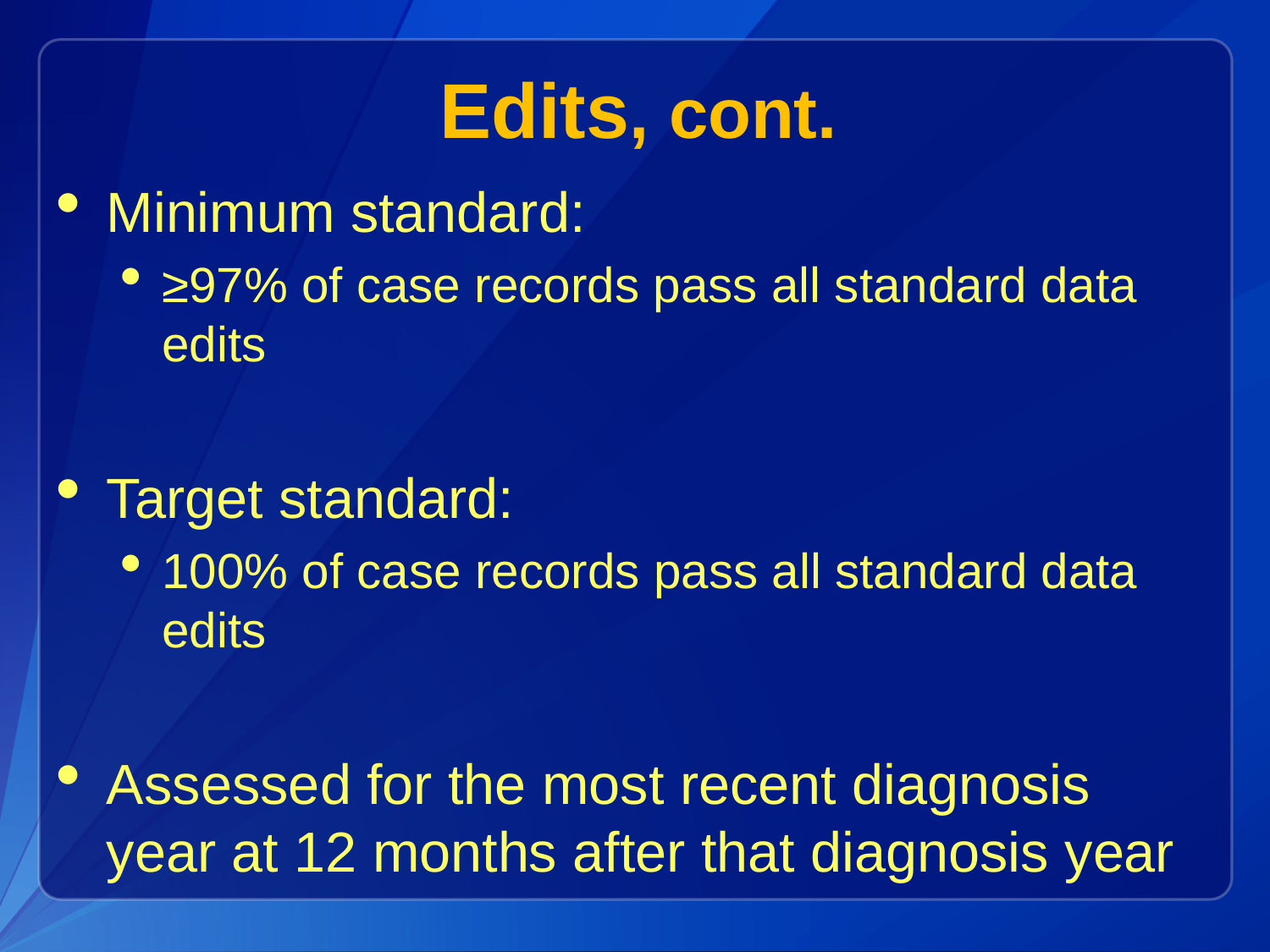

# Edits, cont.
Minimum standard:
≥97% of case records pass all standard data edits

Target standard:
100% of case records pass all standard data edits

Assessed for the most recent diagnosis year at 12 months after that diagnosis year